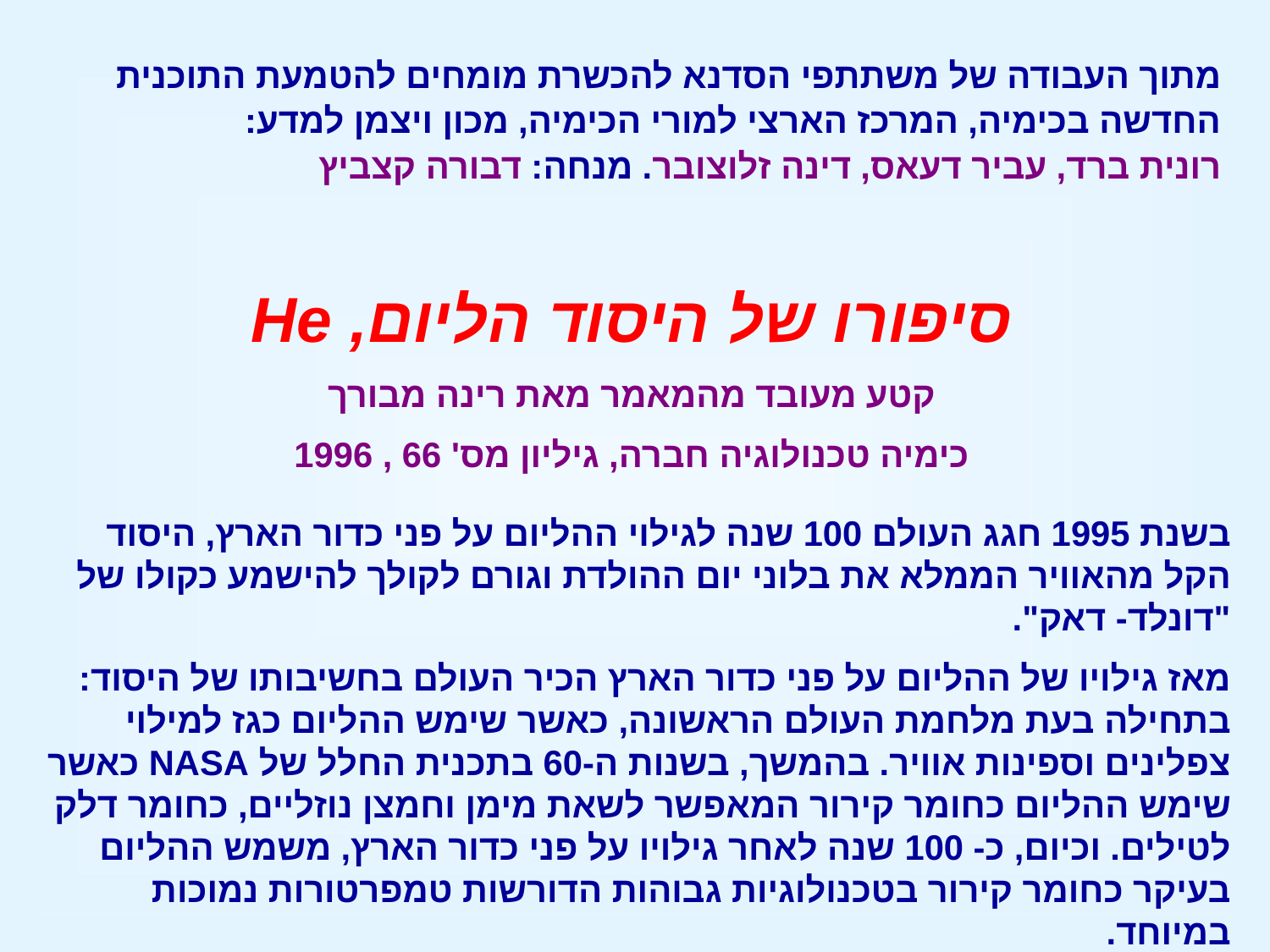

מתוך העבודה של משתתפי הסדנא להכשרת מומחים להטמעת התוכנית
החדשה בכימיה, המרכז הארצי למורי הכימיה, מכון ויצמן למדע:
רונית ברד, עביר דעאס, דינה זלוצובר. מנחה: דבורה קצביץ
סיפורו של היסוד הליום, He
קטע מעובד מהמאמר מאת רינה מבורך
כימיה טכנולוגיה חברה, גיליון מס' 66 , 1996
בשנת 1995 חגג העולם 100 שנה לגילוי ההליום על פני כדור הארץ, היסוד הקל מהאוויר הממלא את בלוני יום ההולדת וגורם לקולך להישמע כקולו של "דונלד- דאק".
מאז גילויו של ההליום על פני כדור הארץ הכיר העולם בחשיבותו של היסוד: בתחילה בעת מלחמת העולם הראשונה, כאשר שימש ההליום כגז למילוי צפלינים וספינות אוויר. בהמשך, בשנות ה-60 בתכנית החלל של NASA כאשר שימש ההליום כחומר קירור המאפשר לשאת מימן וחמצן נוזליים, כחומר דלק לטילים. וכיום, כ- 100 שנה לאחר גילויו על פני כדור הארץ, משמש ההליום בעיקר כחומר קירור בטכנולוגיות גבוהות הדורשות טמפרטורות נמוכות במיוחד.